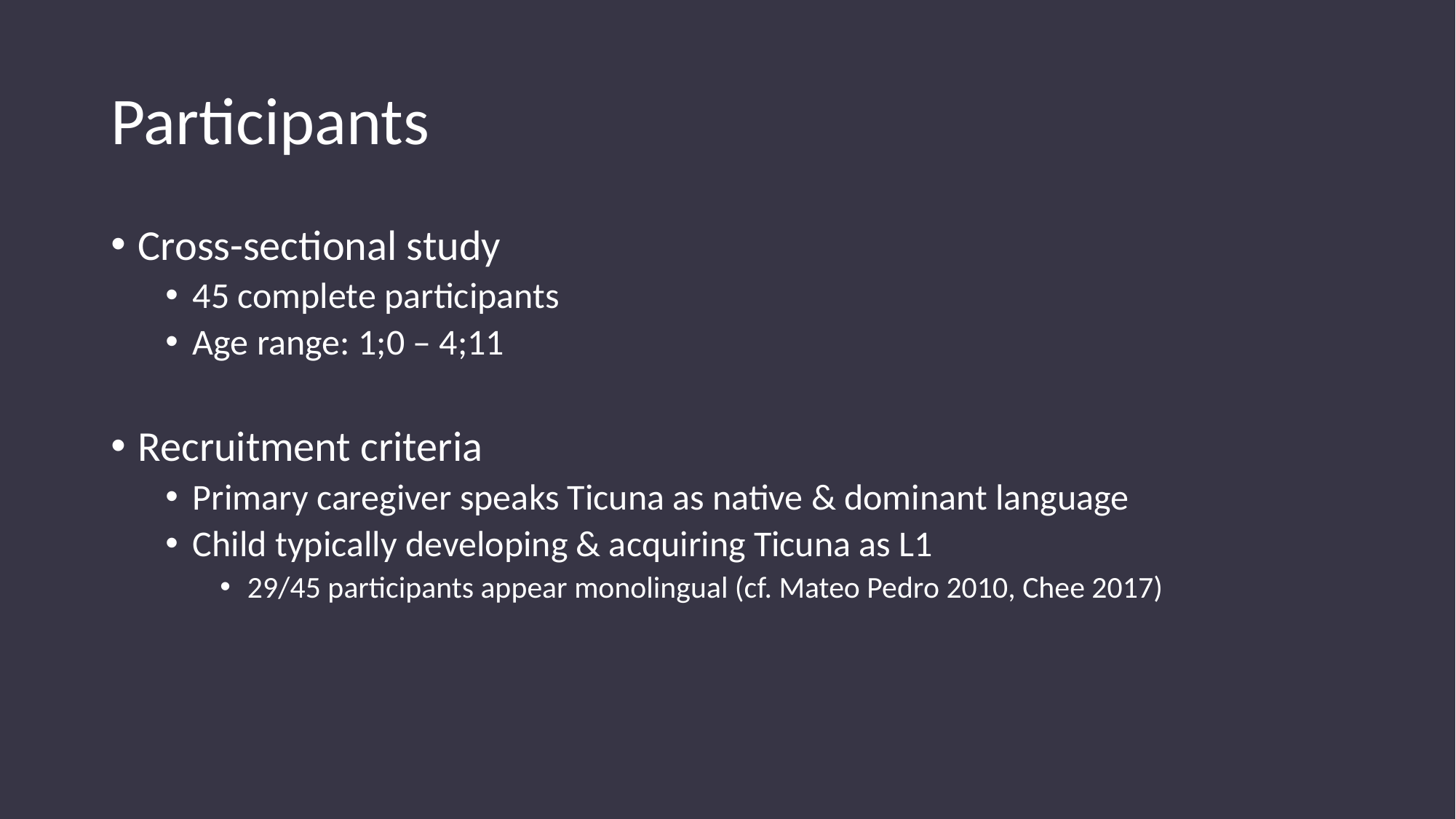

# Participants
Cross-sectional study
45 complete participants
Age range: 1;0 – 4;11

Recruitment criteria
Primary caregiver speaks Ticuna as native & dominant language
Child typically developing & acquiring Ticuna as L1
29/45 participants appear monolingual (cf. Mateo Pedro 2010, Chee 2017)